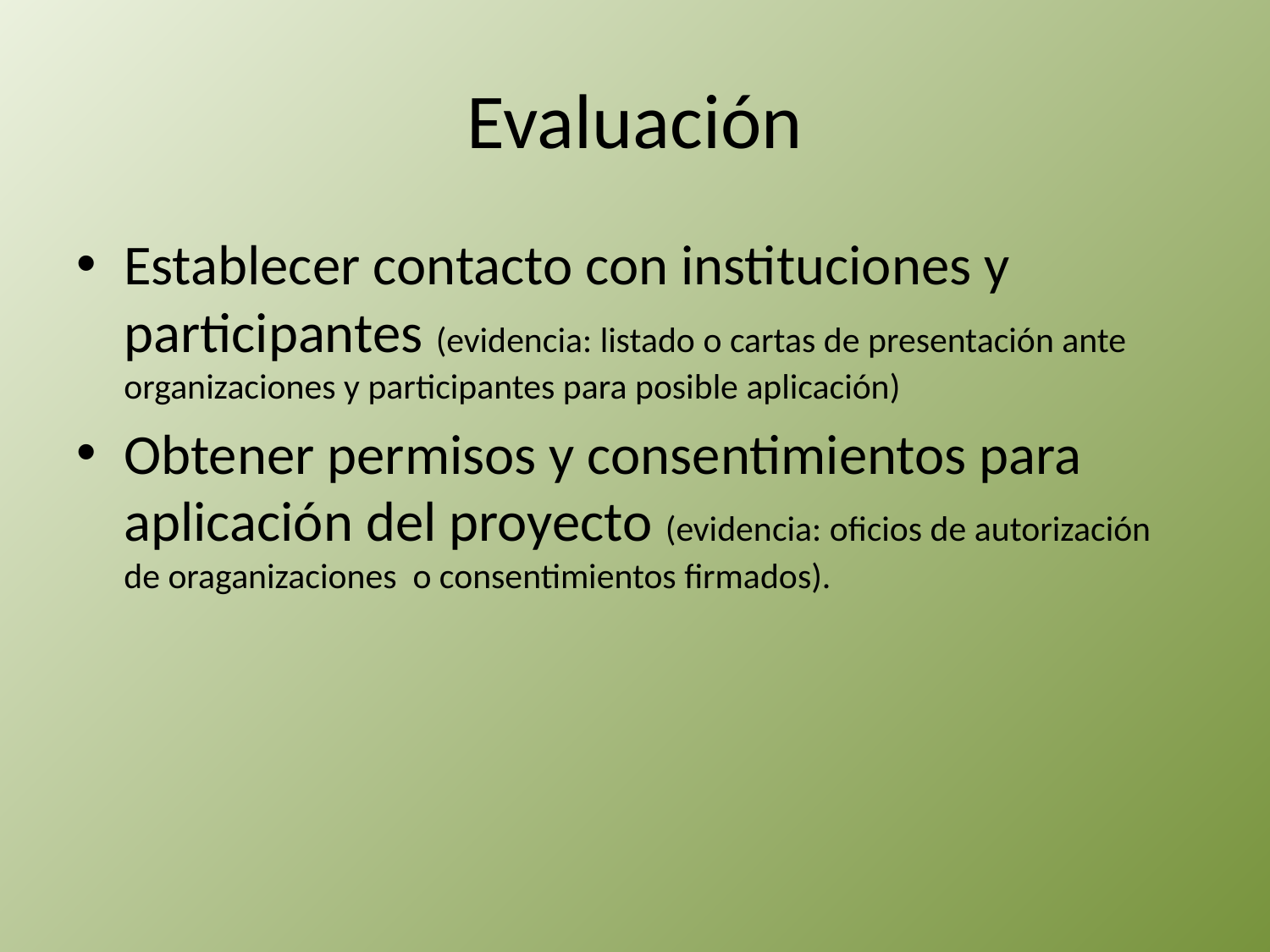

# Evaluación
Establecer contacto con instituciones y participantes (evidencia: listado o cartas de presentación ante organizaciones y participantes para posible aplicación)
Obtener permisos y consentimientos para aplicación del proyecto (evidencia: oficios de autorización de oraganizaciones  o consentimientos firmados).